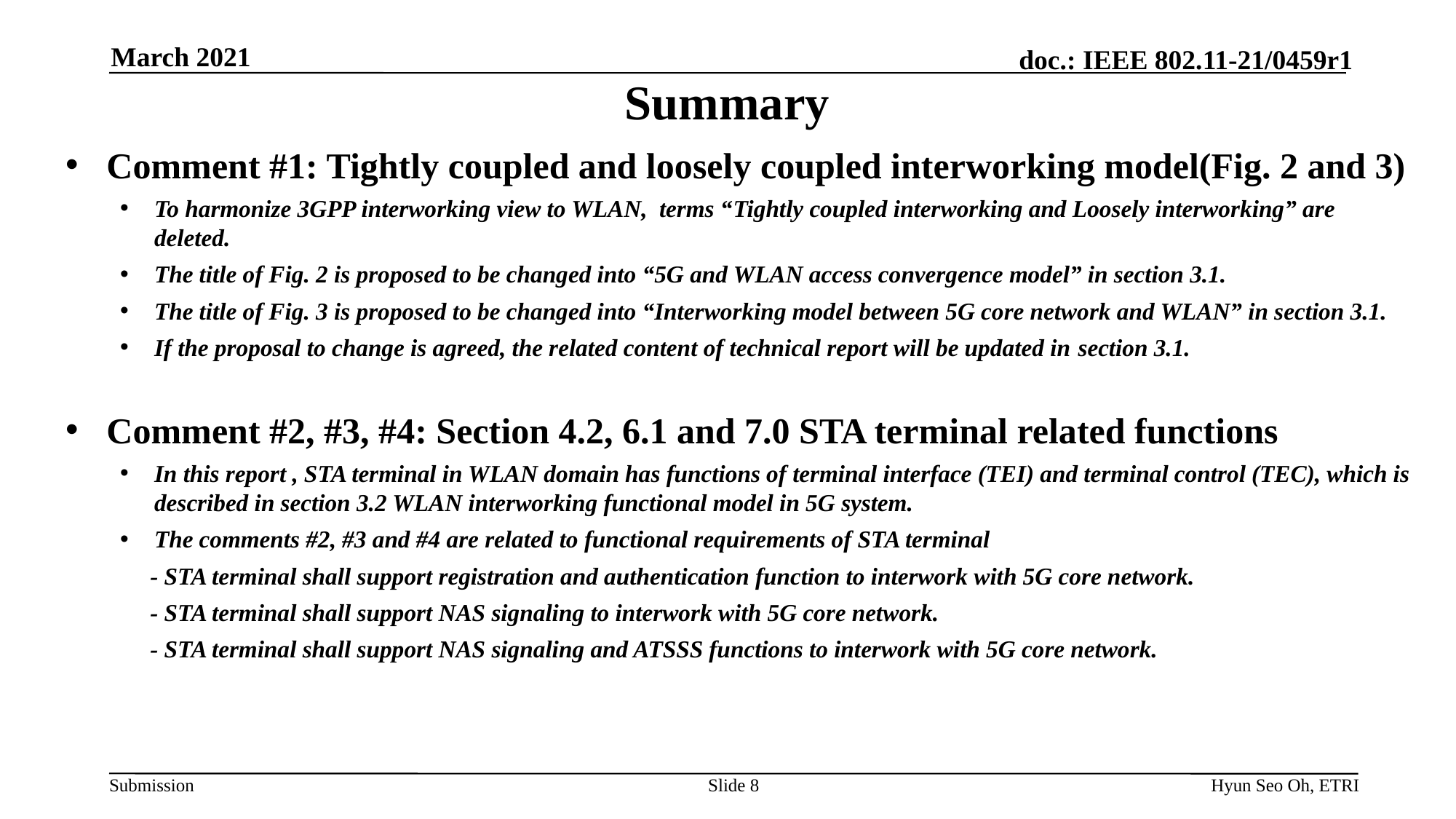

March 2021
# Summary
Comment #1: Tightly coupled and loosely coupled interworking model(Fig. 2 and 3)
To harmonize 3GPP interworking view to WLAN,  terms “Tightly coupled interworking and Loosely interworking” are deleted.
The title of Fig. 2 is proposed to be changed into “5G and WLAN access convergence model” in section 3.1.
The title of Fig. 3 is proposed to be changed into “Interworking model between 5G core network and WLAN” in section 3.1.
If the proposal to change is agreed, the related content of technical report will be updated in section 3.1.

Comment #2, #3, #4: Section 4.2, 6.1 and 7.0 STA terminal related functions
In this report , STA terminal in WLAN domain has functions of terminal interface (TEI) and terminal control (TEC), which is described in section 3.2 WLAN interworking functional model in 5G system.
The comments #2, #3 and #4 are related to functional requirements of STA terminal
     - STA terminal shall support registration and authentication function to interwork with 5G core network.
     - STA terminal shall support NAS signaling to interwork with 5G core network.
     - STA terminal shall support NAS signaling and ATSSS functions to interwork with 5G core network.

Slide 8
Hyun Seo Oh, ETRI